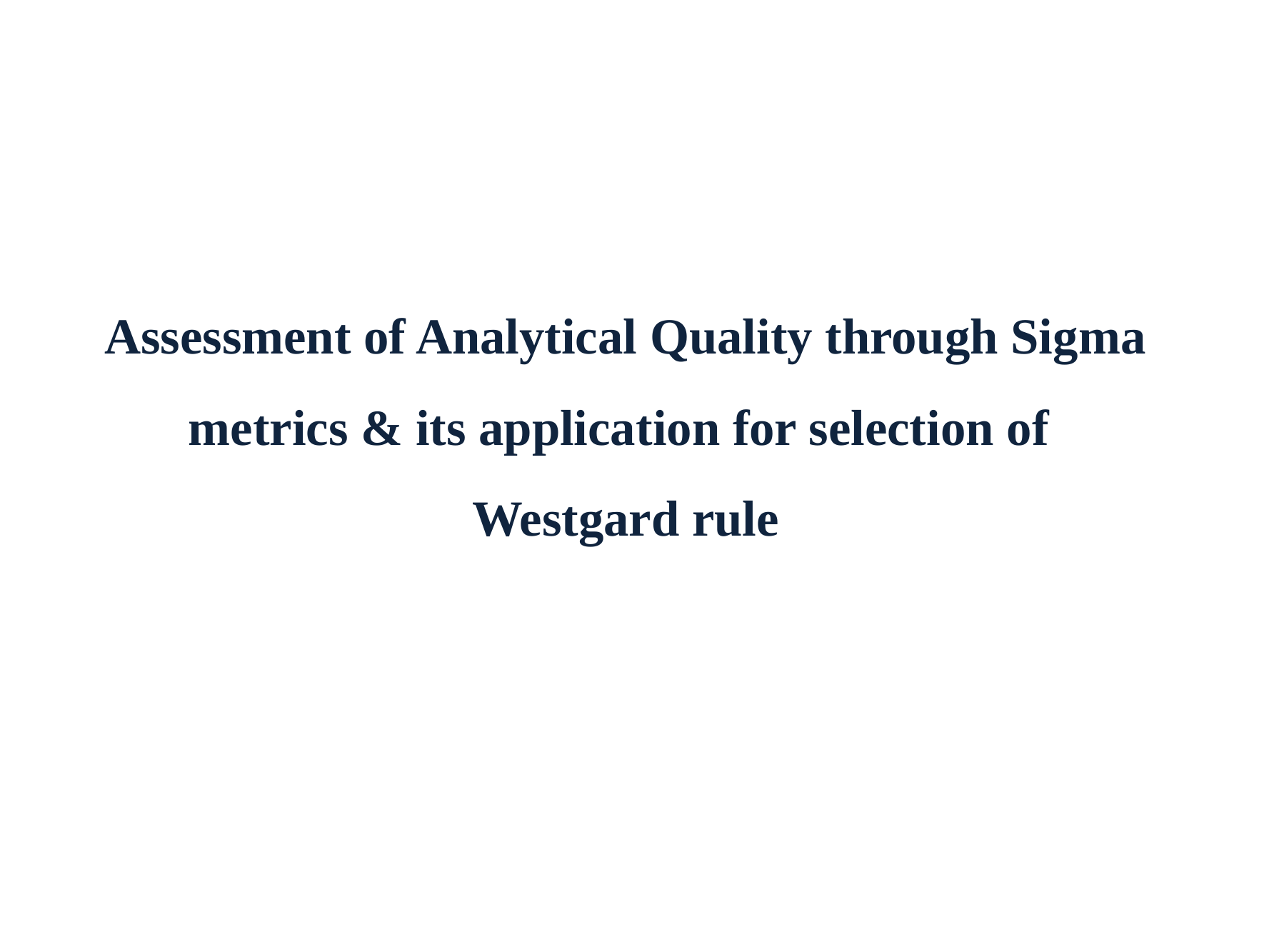

Assessment of Analytical Quality through Sigma metrics & its application for selection of
Westgard rule